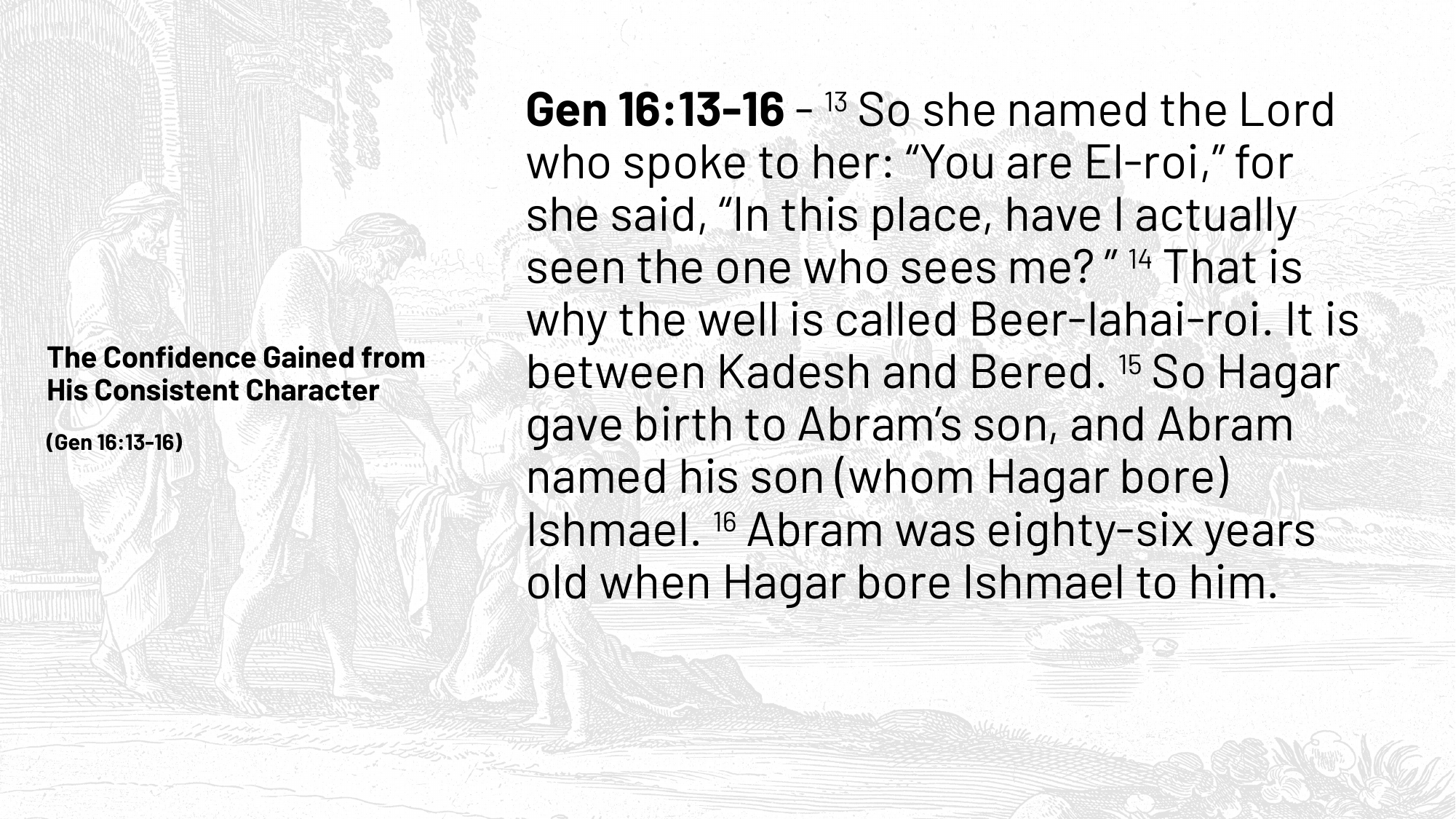

Gen 16:13-16 - 13 So she named the Lord who spoke to her: “You are El-roi,” for she said, “In this place, have I actually seen the one who sees me? ” 14 That is why the well is called Beer-lahai-roi. It is between Kadesh and Bered. 15 So Hagar gave birth to Abram’s son, and Abram named his son (whom Hagar bore) Ishmael. 16 Abram was eighty-six years old when Hagar bore Ishmael to him.
# The Confidence Gained from His Consistent Character (Gen 16:13-16)